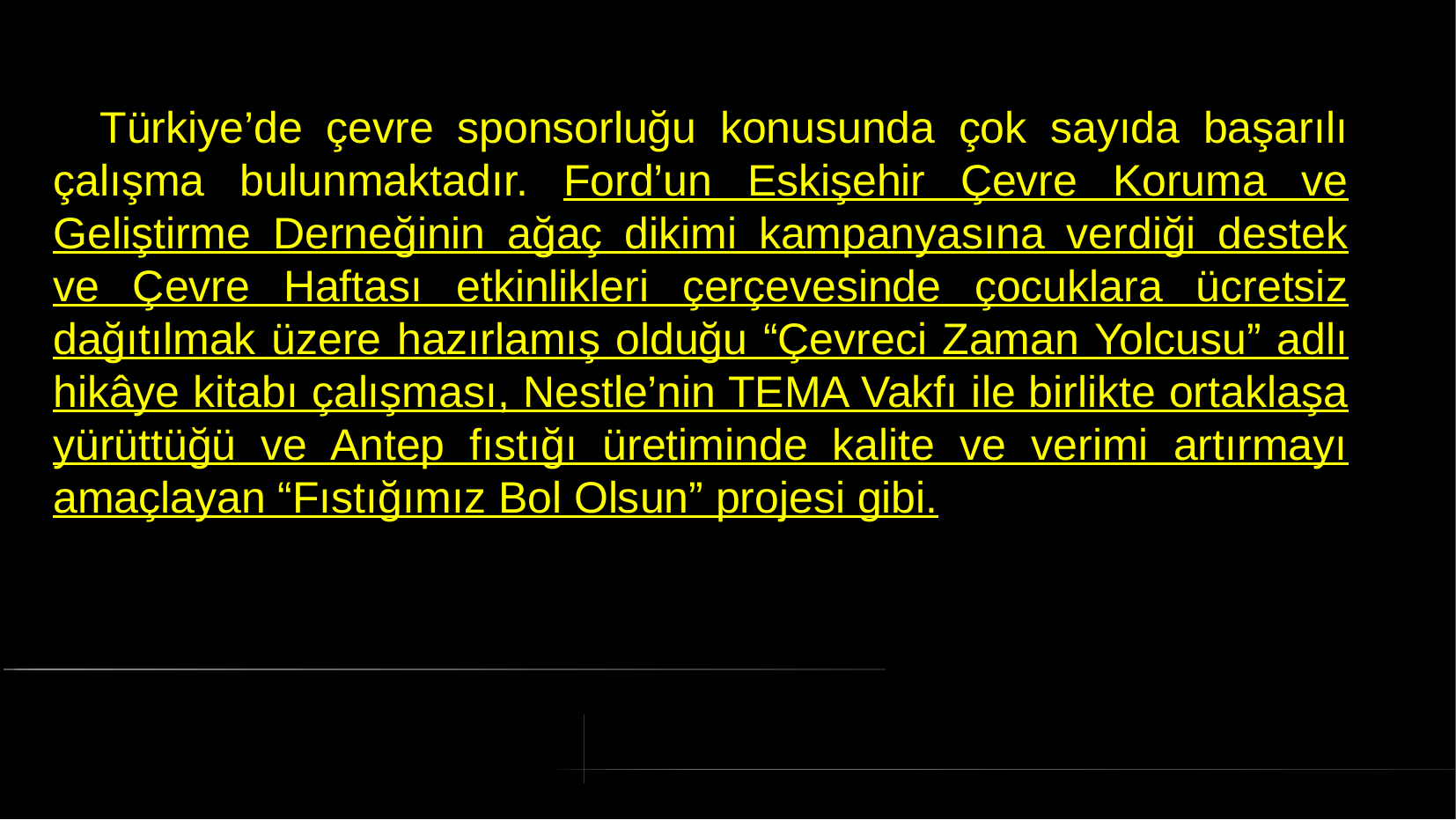

# Türkiye’de çevre sponsorluğu konusunda çok sayıda başarılı çalışma bulunmaktadır. Ford’un Eskişehir Çevre Koruma ve Geliştirme Derneğinin ağaç dikimi kampanyasına verdiği destek ve Çevre Haftası etkinlikleri çerçevesinde çocuklara ücretsiz dağıtılmak üzere hazırlamış olduğu “Çevreci Zaman Yolcusu” adlı hikâye kitabı çalışması, Nestle’nin TEMA Vakfı ile birlikte ortaklaşa yürüttüğü ve Antep fıstığı üretiminde kalite ve verimi artırmayı amaçlayan “Fıstığımız Bol Olsun” projesi gibi.